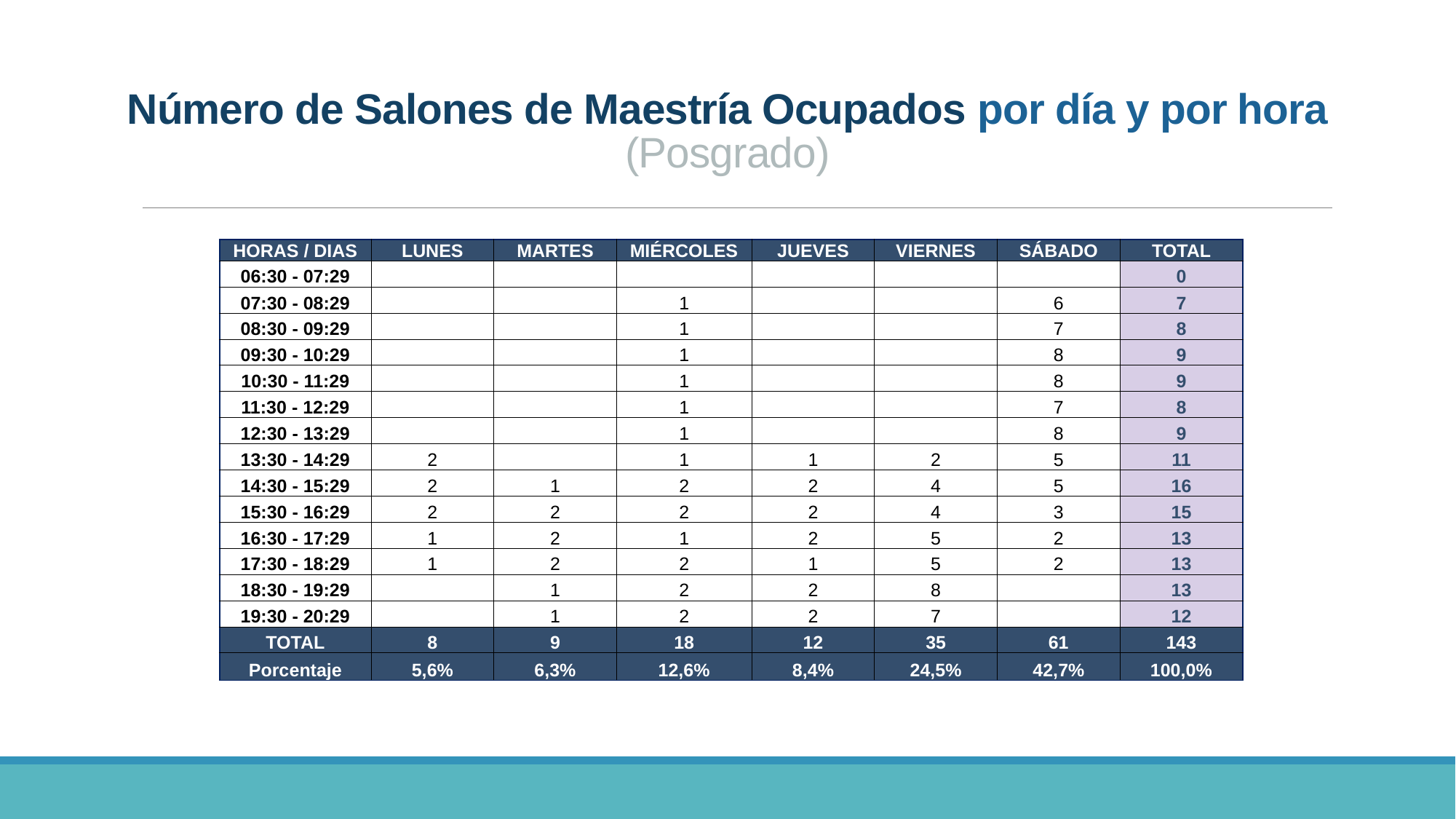

# Número de Salones de Maestría Ocupados por día y por hora (Posgrado)
| HORAS / DIAS | LUNES | MARTES | MIÉRCOLES | JUEVES | VIERNES | SÁBADO | TOTAL |
| --- | --- | --- | --- | --- | --- | --- | --- |
| 06:30 - 07:29 |  |  |  |  |  |  | 0 |
| 07:30 - 08:29 |  |  | 1 |  |  | 6 | 7 |
| 08:30 - 09:29 |  |  | 1 |  |  | 7 | 8 |
| 09:30 - 10:29 |  |  | 1 |  |  | 8 | 9 |
| 10:30 - 11:29 |  |  | 1 |  |  | 8 | 9 |
| 11:30 - 12:29 |  |  | 1 |  |  | 7 | 8 |
| 12:30 - 13:29 |  |  | 1 |  |  | 8 | 9 |
| 13:30 - 14:29 | 2 |  | 1 | 1 | 2 | 5 | 11 |
| 14:30 - 15:29 | 2 | 1 | 2 | 2 | 4 | 5 | 16 |
| 15:30 - 16:29 | 2 | 2 | 2 | 2 | 4 | 3 | 15 |
| 16:30 - 17:29 | 1 | 2 | 1 | 2 | 5 | 2 | 13 |
| 17:30 - 18:29 | 1 | 2 | 2 | 1 | 5 | 2 | 13 |
| 18:30 - 19:29 |  | 1 | 2 | 2 | 8 |  | 13 |
| 19:30 - 20:29 |  | 1 | 2 | 2 | 7 |  | 12 |
| TOTAL | 8 | 9 | 18 | 12 | 35 | 61 | 143 |
| Porcentaje | 5,6% | 6,3% | 12,6% | 8,4% | 24,5% | 42,7% | 100,0% |